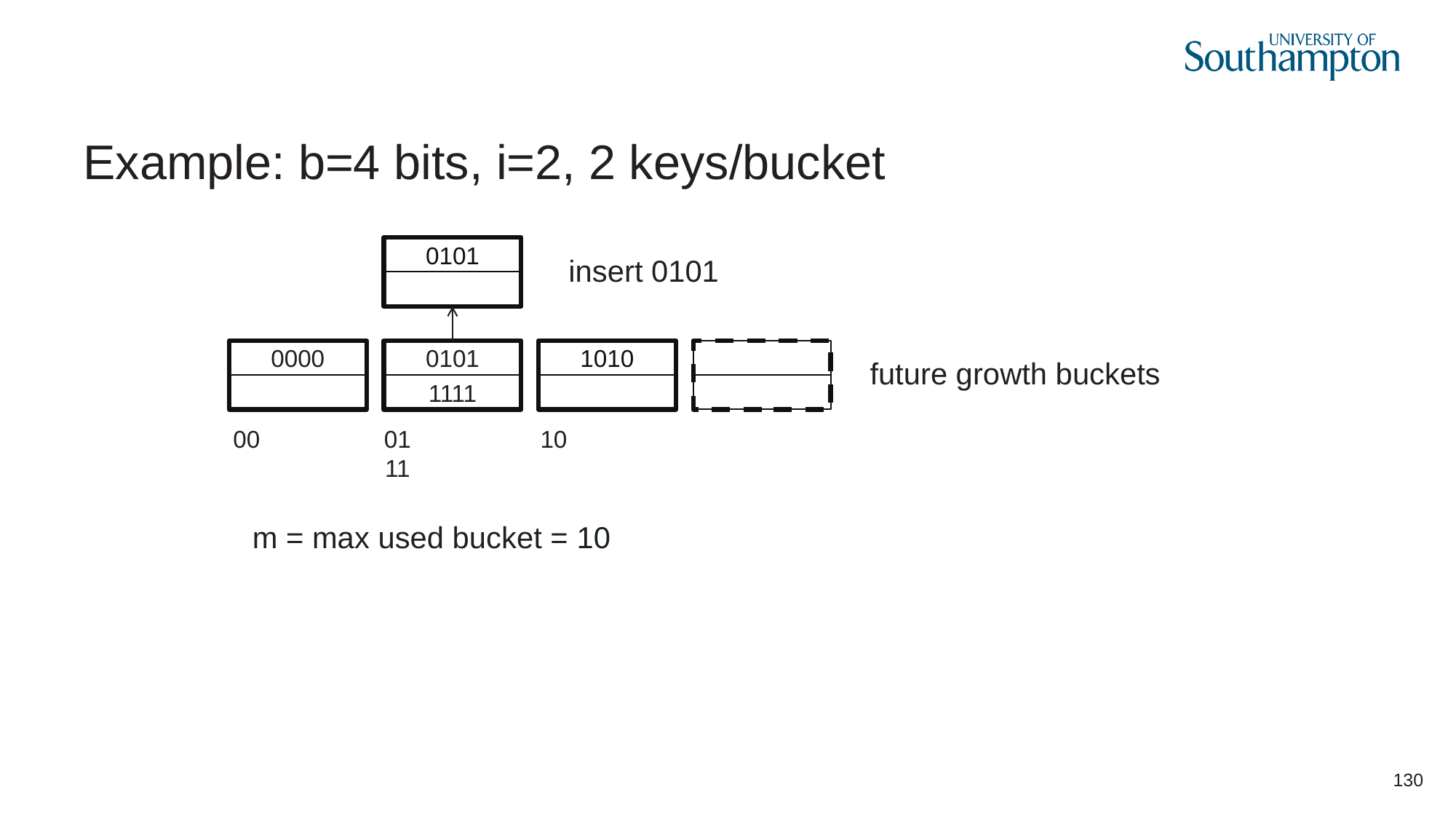

# Example: b=4 bits, i=2, 2 keys/bucket
0101

insert 0101

0000

0101

1010

future growth buckets

1111

00
01
11
10
m = max used bucket = 10